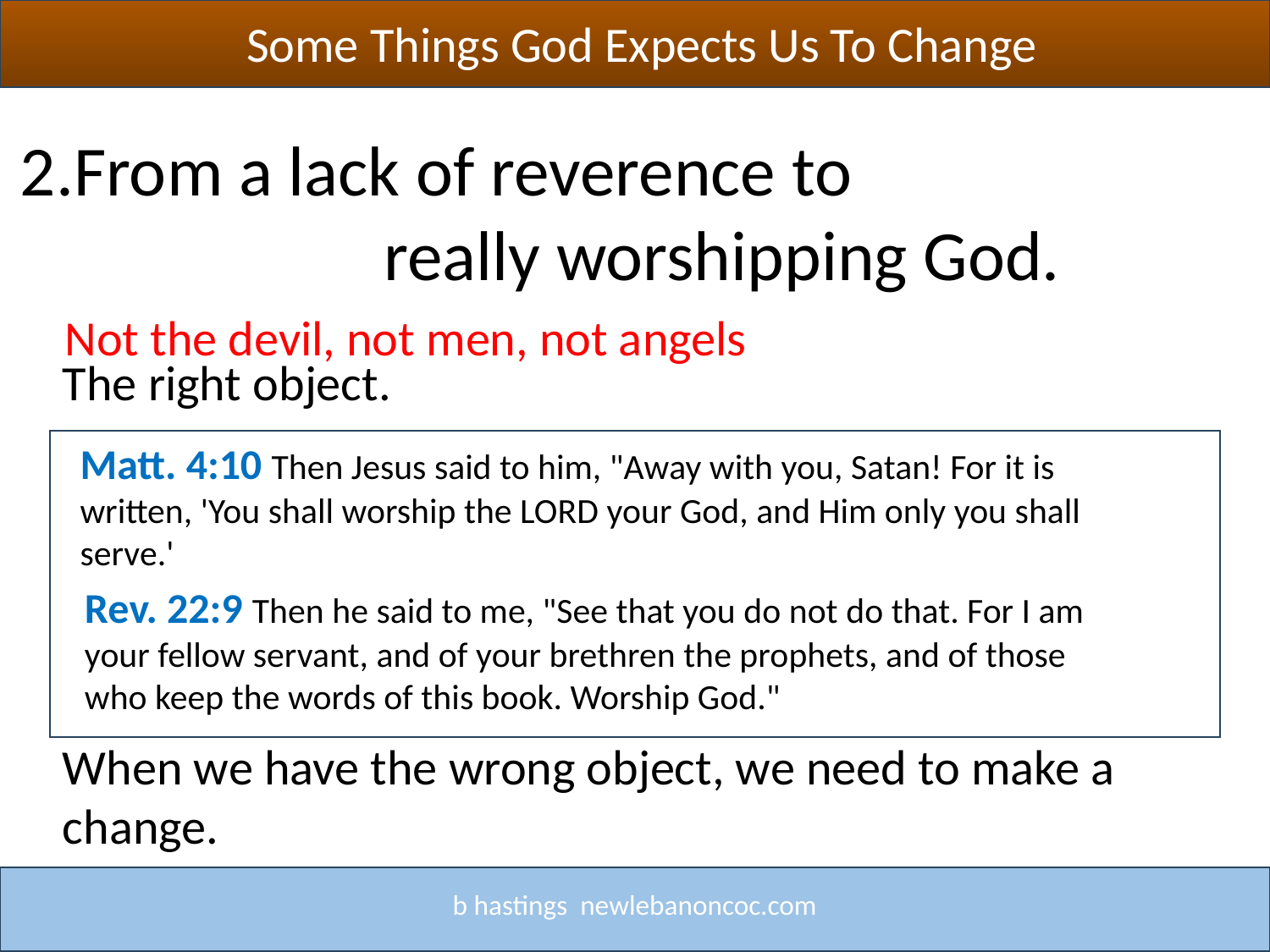

Some Things God Expects Us To Change
Title

2.From a lack of reverence to                                     really worshipping God.

The right object.

When we have the wrong object, we need to make a change.
Not the devil, not men, not angels

Matt. 4:10 Then Jesus said to him, "Away with you, Satan! For it is written, 'You shall worship the LORD your God, and Him only you shall serve.'
Rev. 22:9 Then he said to me, "See that you do not do that. For I am your fellow servant, and of your brethren the prophets, and of those who keep the words of this book. Worship God."

b hastings  newlebanoncoc.com